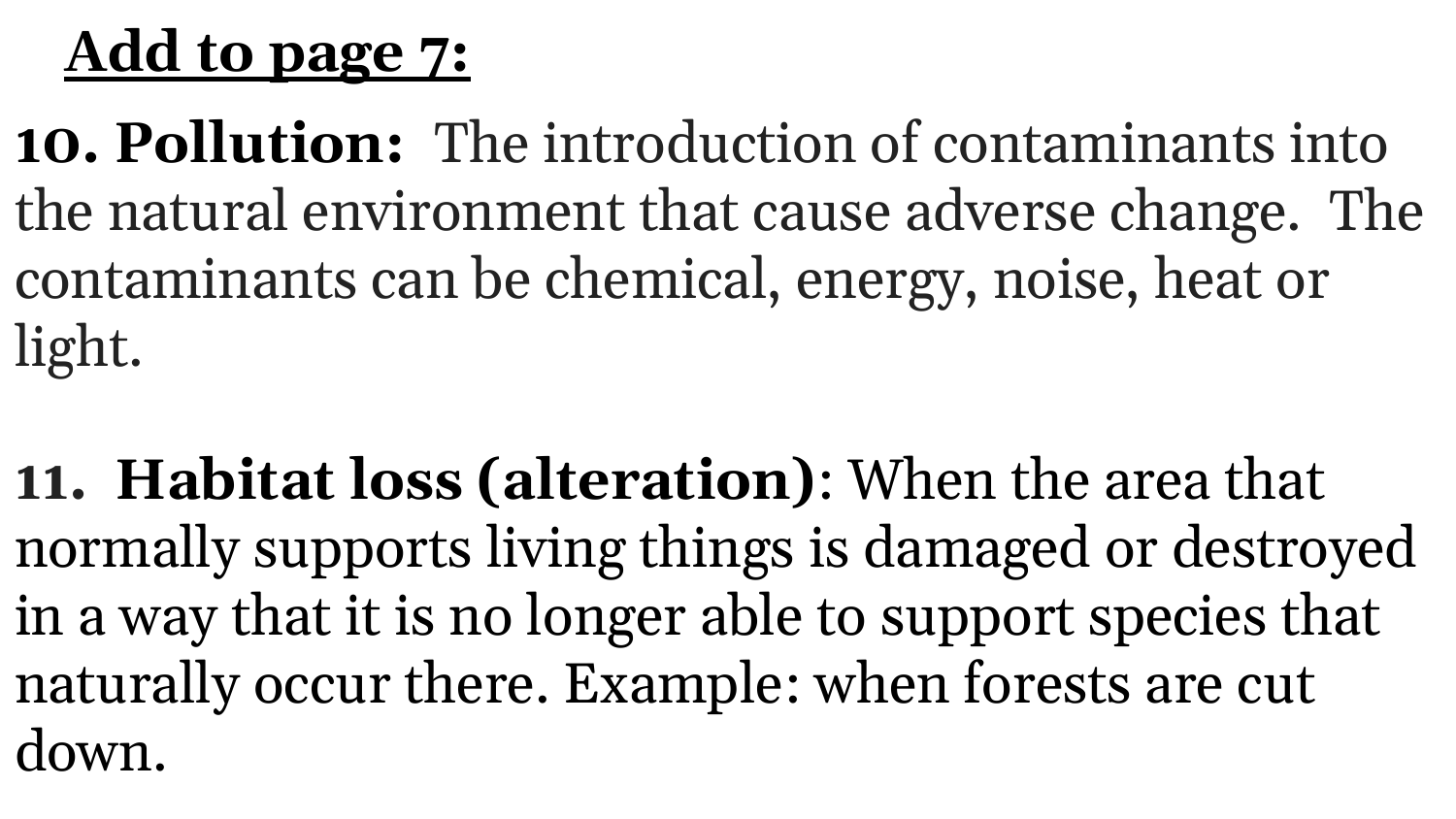

# Add to page 7:
10. Pollution:  The introduction of contaminants into the natural environment that cause adverse change.  The contaminants can be chemical, energy, noise, heat or light.

11.  Habitat loss (alteration): When the area that normally supports living things is damaged or destroyed in a way that it is no longer able to support species that naturally occur there. Example: when forests are cut down.